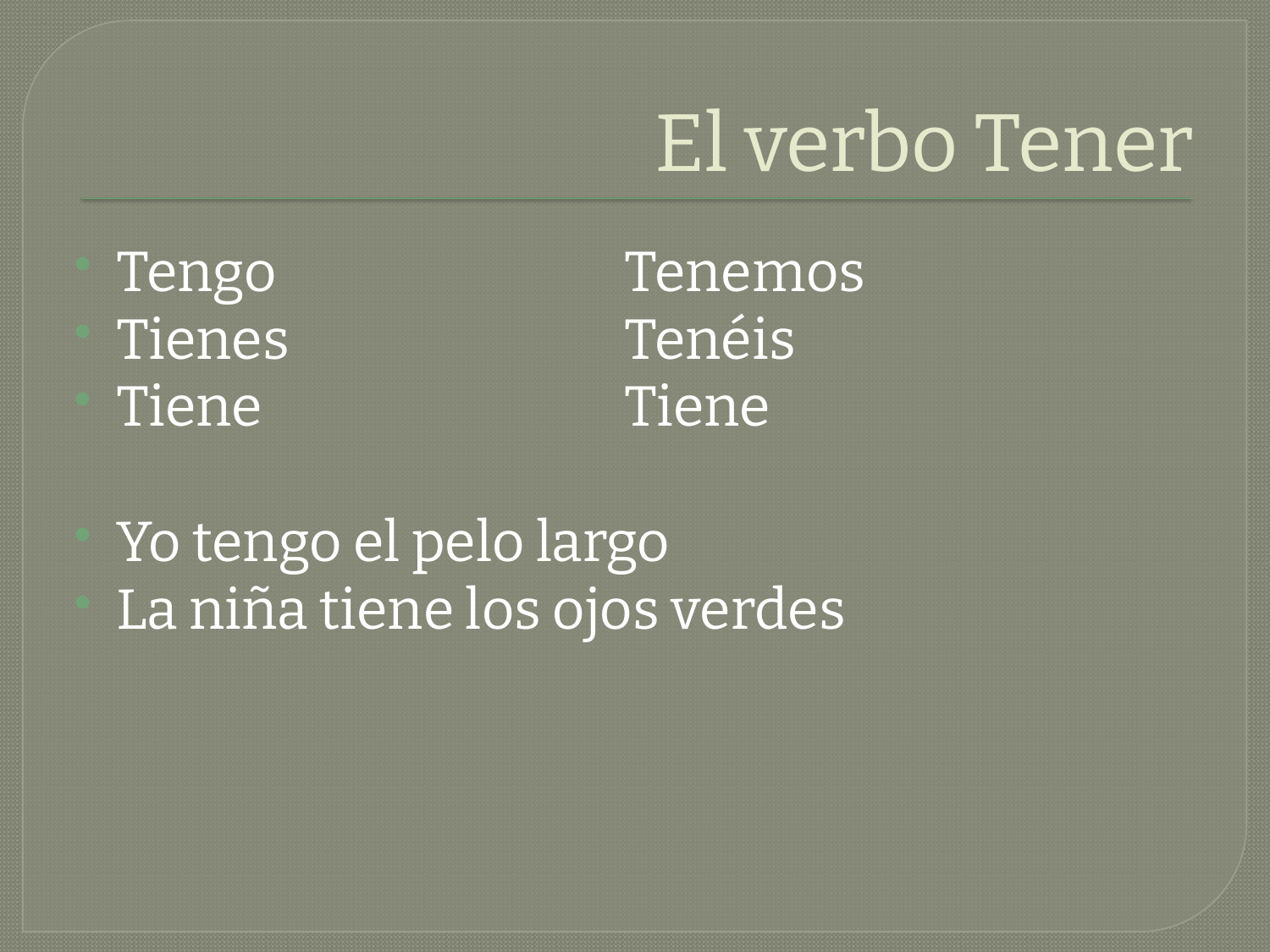

# El verbo Tener
Tengo			Tenemos
Tienes			Tenéis
Tiene			Tiene

Yo tengo el pelo largo
La niña tiene los ojos verdes